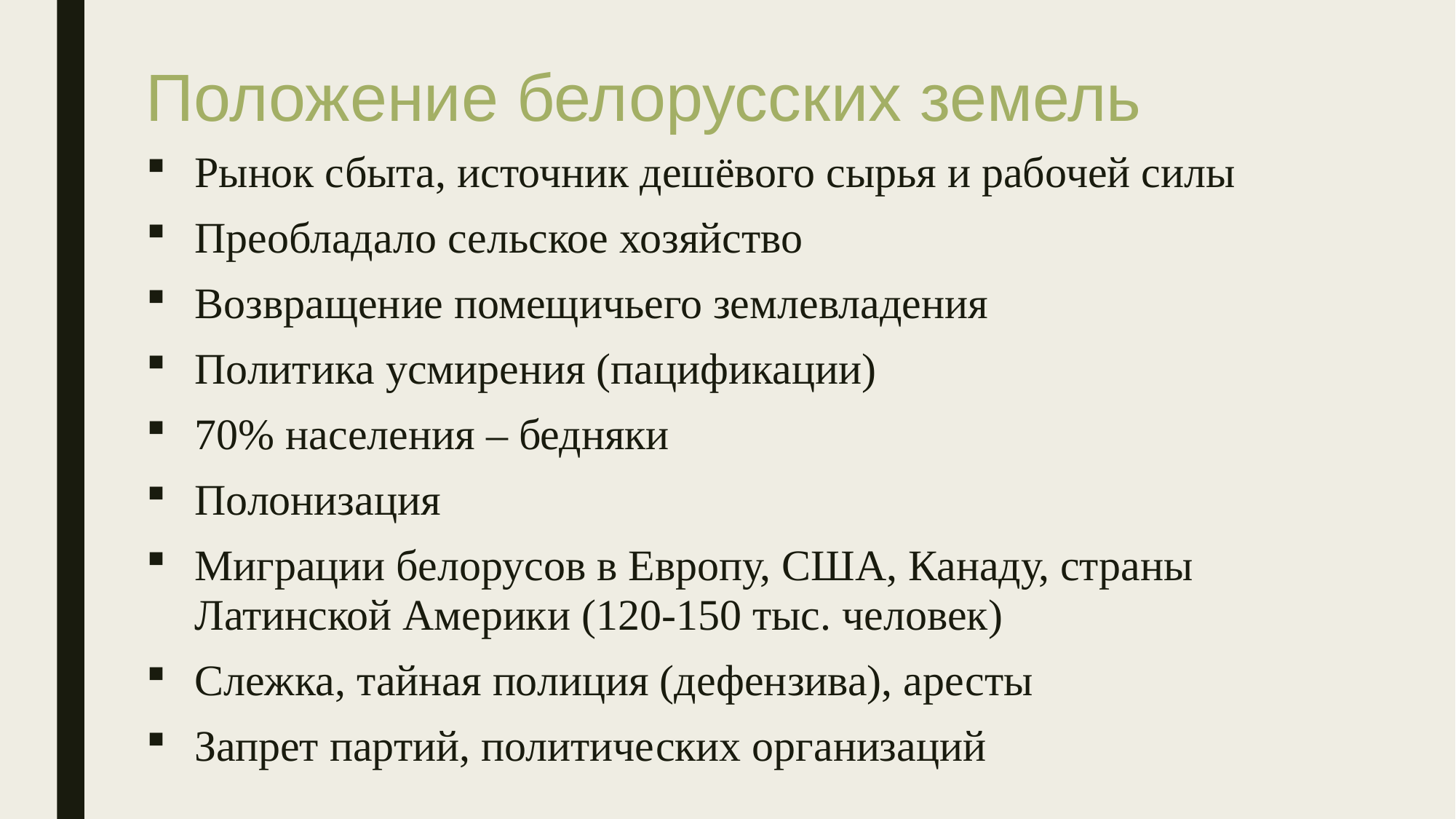

# Положение белорусских земель
Рынок сбыта, источник дешёвого сырья и рабочей силы
Преобладало сельское хозяйство
Возвращение помещичьего землевладения
Политика усмирения (пацификации)
70% населения – бедняки
Полонизация
Миграции белорусов в Европу, США, Канаду, страны Латинской Америки (120-150 тыс. человек)
Слежка, тайная полиция (дефензива), аресты
Запрет партий, политических организаций